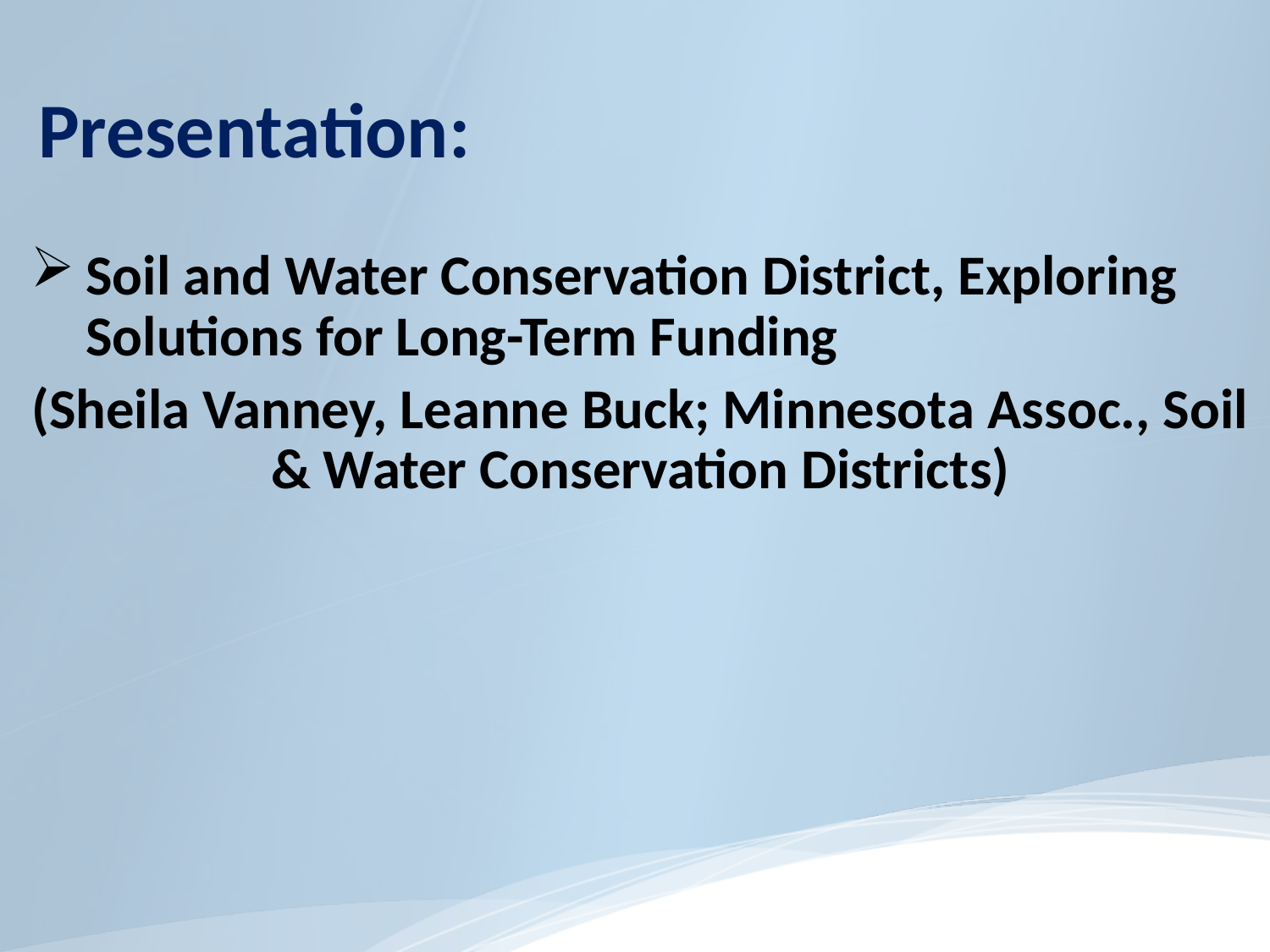

#
Presentation:

Soil and Water Conservation District, Exploring Solutions for Long-Term Funding
(Sheila Vanney, Leanne Buck; Minnesota Assoc., Soil & Water Conservation Districts)